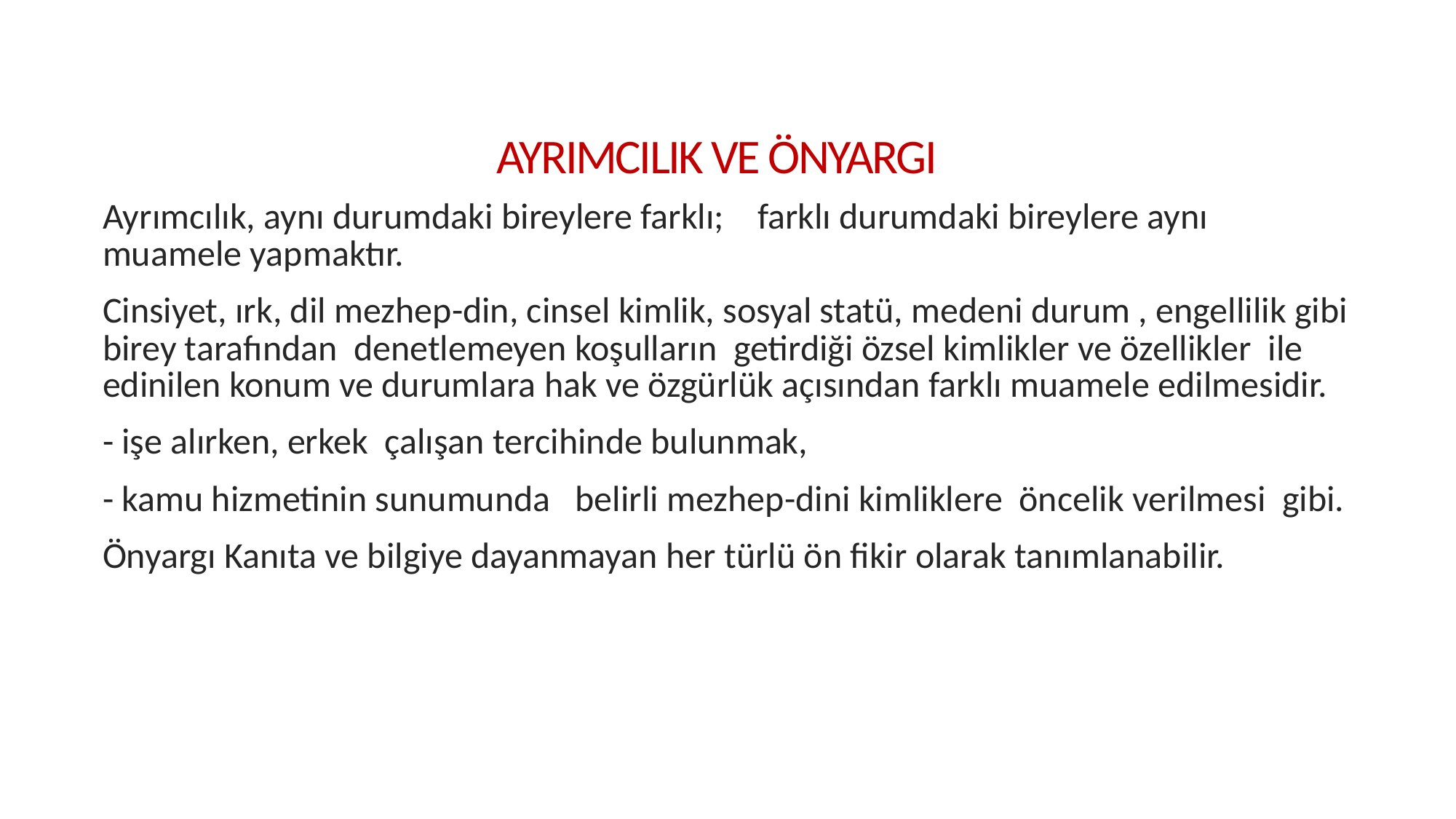

# AYRIMCILIK VE ÖNYARGI
Ayrımcılık, aynı durumdaki bireylere farklı; 	farklı durumdaki bireylere aynı muamele yapmaktır.
Cinsiyet, ırk, dil mezhep-din, cinsel kimlik, sosyal statü, medeni durum , engellilik gibi birey tarafından  denetlemeyen koşulların  getirdiği özsel kimlikler ve özellikler  ile edinilen konum ve durumlara hak ve özgürlük açısından farklı muamele edilmesidir.
- işe alırken, erkek  çalışan tercihinde bulunmak,
- kamu hizmetinin sunumunda   belirli mezhep-dini kimliklere  öncelik verilmesi  gibi.
Önyargı Kanıta ve bilgiye dayanmayan her türlü ön fikir olarak tanımlanabilir.